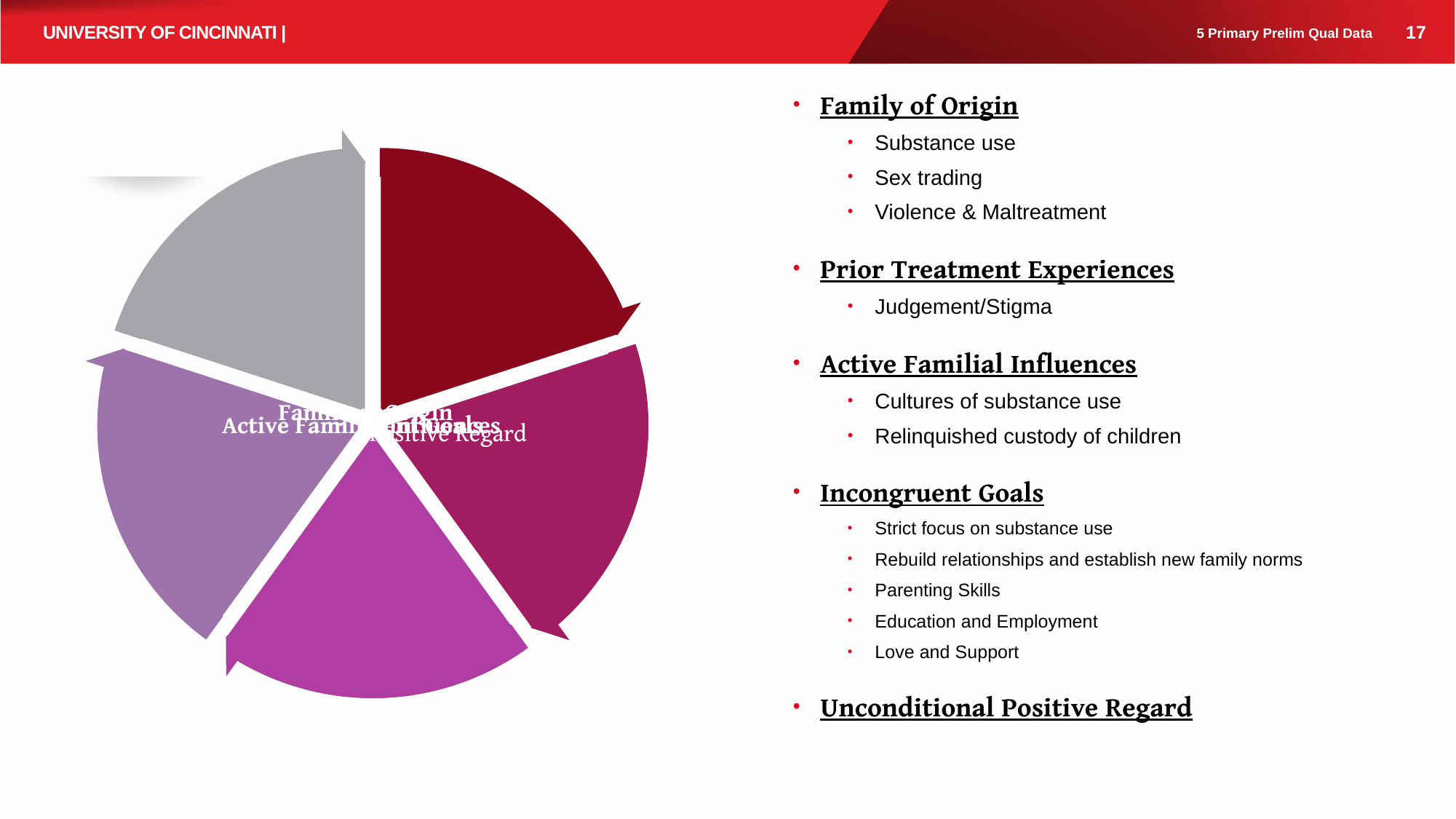

17
5 Primary Prelim Qual Data
Prior Treatment Experiences
Incongruent Goals
Unconditional Positive Regard
Active Familial Influences
Family of Origin
Family of Origin
Substance use
Sex trading
Violence & Maltreatment
Prior Treatment Experiences
Judgement/Stigma
Active Familial Influences
Cultures of substance use
Relinquished custody of children
Incongruent Goals
Strict focus on substance use
Rebuild relationships and establish new family norms
Parenting Skills
Education and Employment
Love and Support
Unconditional Positive Regard